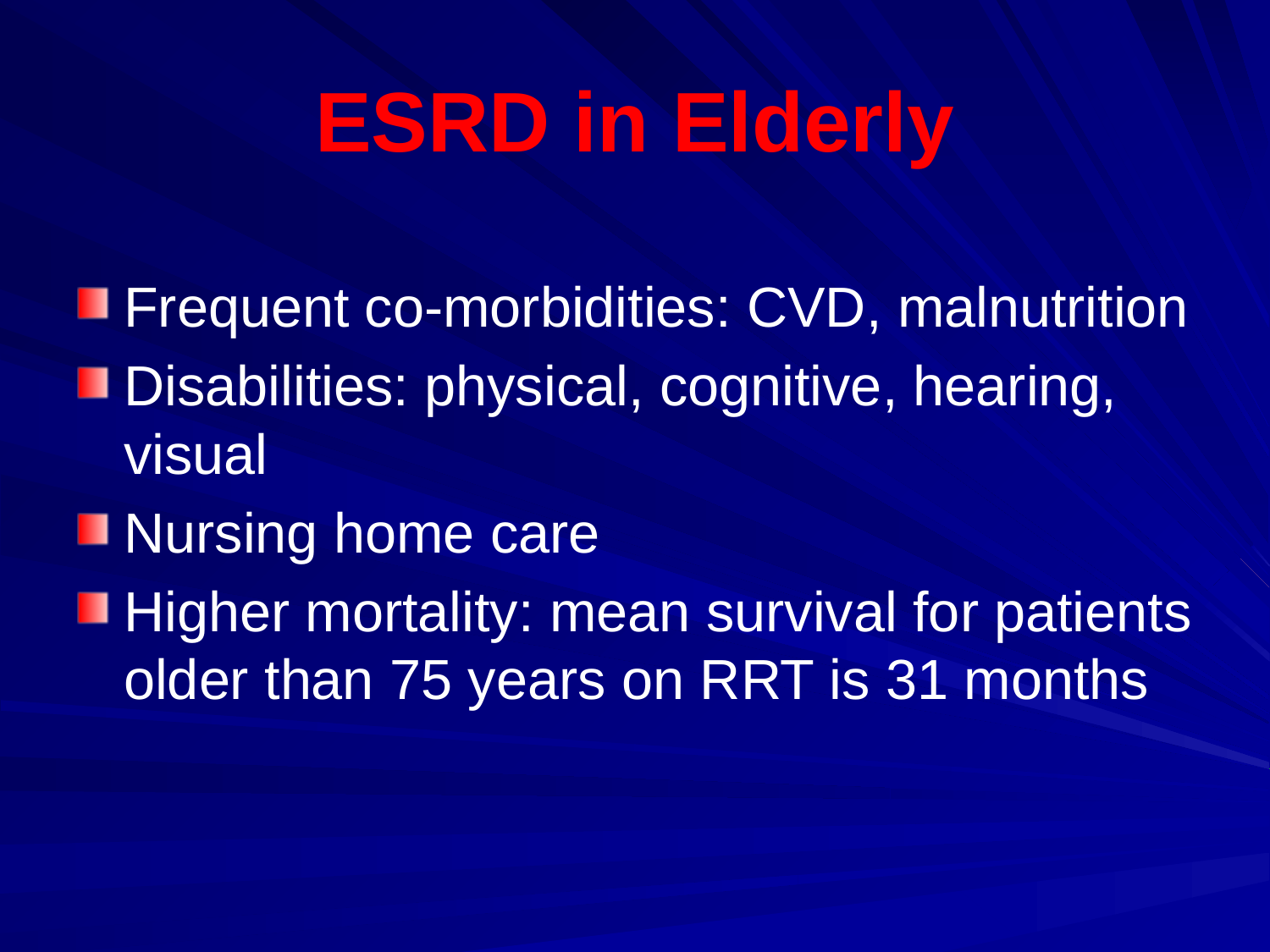

# ESRD in Elderly
Frequent co-morbidities: CVD, malnutrition
Disabilities: physical, cognitive, hearing, visual
Nursing home care
Higher mortality: mean survival for patients older than 75 years on RRT is 31 months